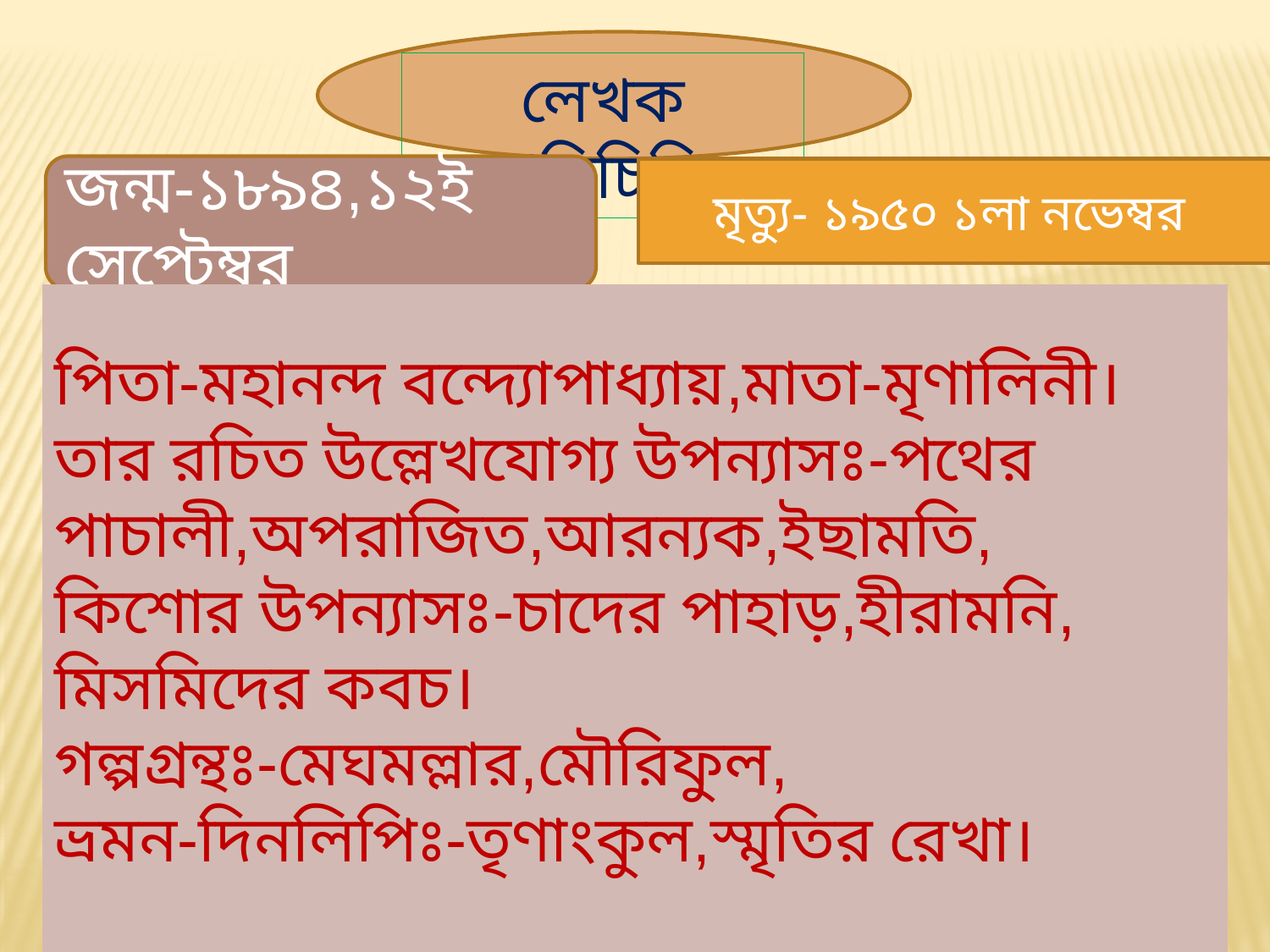

লেখক পরিচিতি
জন্ম-১৮৯৪,১২ই সেপ্টেম্বর
মৃত্যু- ১৯৫০ ১লা নভেম্বর

পিতা-মহানন্দ বন্দ্যোপাধ্যায়,মাতা-মৃণালিনী।
তার রচিত উল্লেখযোগ্য উপন্যাসঃ-পথের পাচালী,অপরাজিত,আরন্যক,ইছামতি,
কিশোর উপন্যাসঃ-চাদের পাহাড়,হীরামনি,
মিসমিদের কবচ।
গল্পগ্রন্থঃ-মেঘমল্লার,মৌরিফুল,
ভ্রমন-দিনলিপিঃ-তৃণাংকুল,স্মৃতির রেখা।